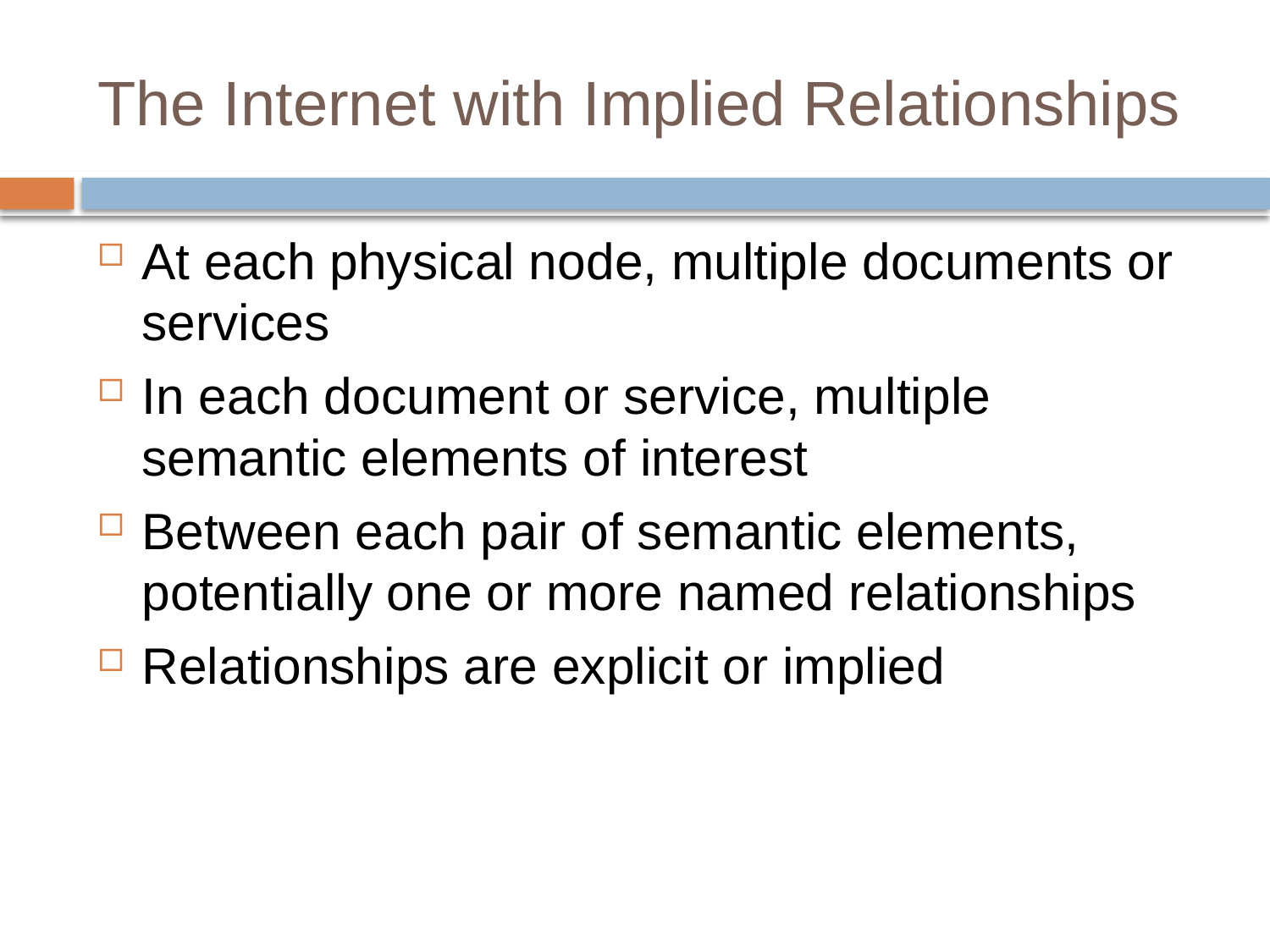

# The Internet with Implied Relationships
At each physical node, multiple documents or services
In each document or service, multiple semantic elements of interest
Between each pair of semantic elements, potentially one or more named relationships
Relationships are explicit or implied